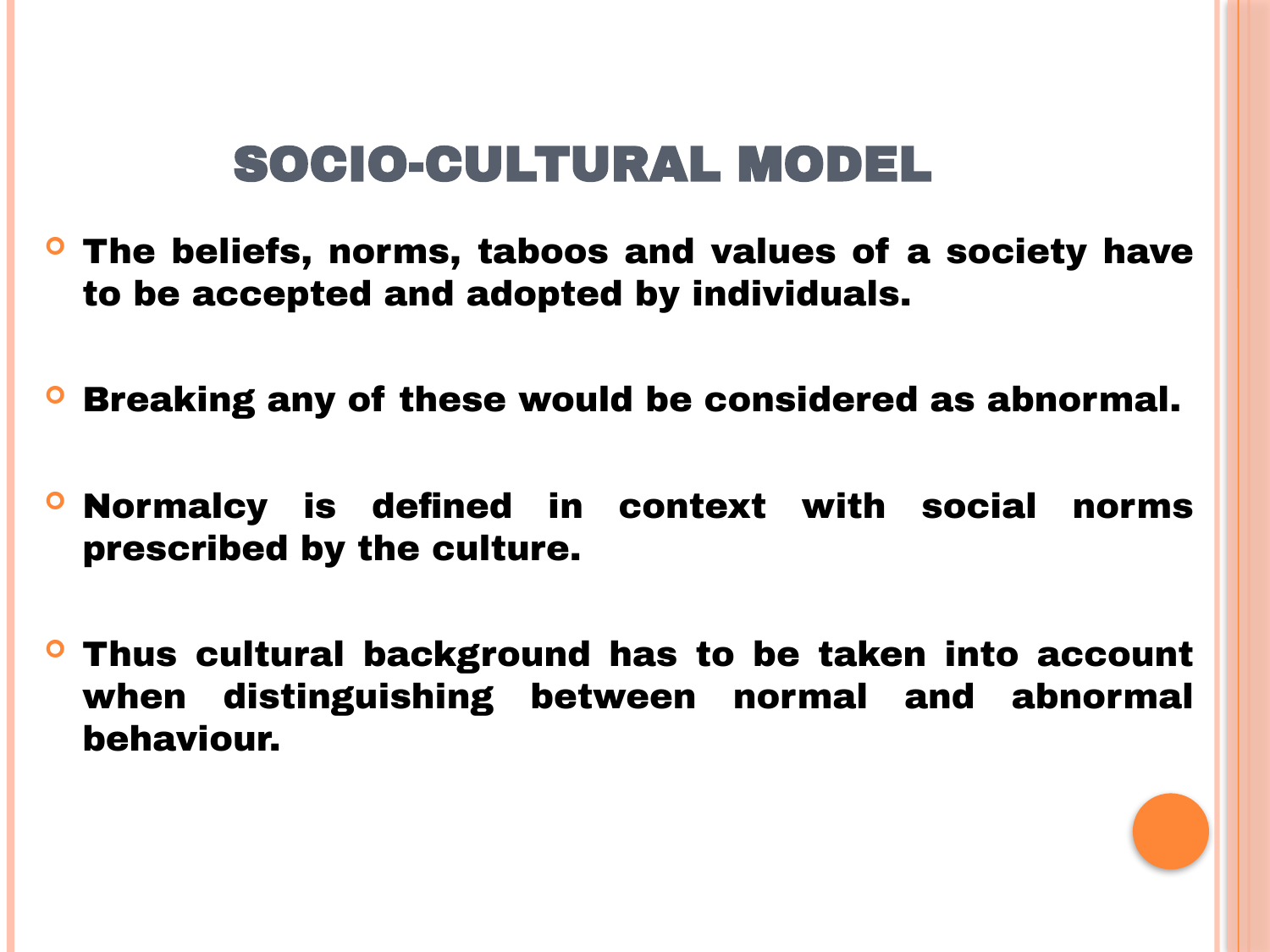

# Socio-cultural model
The beliefs, norms, taboos and values of a society have to be accepted and adopted by individuals.

Breaking any of these would be considered as abnormal.

Normalcy is defined in context with social norms prescribed by the culture.

Thus cultural background has to be taken into account when distinguishing between normal and abnormal behaviour.